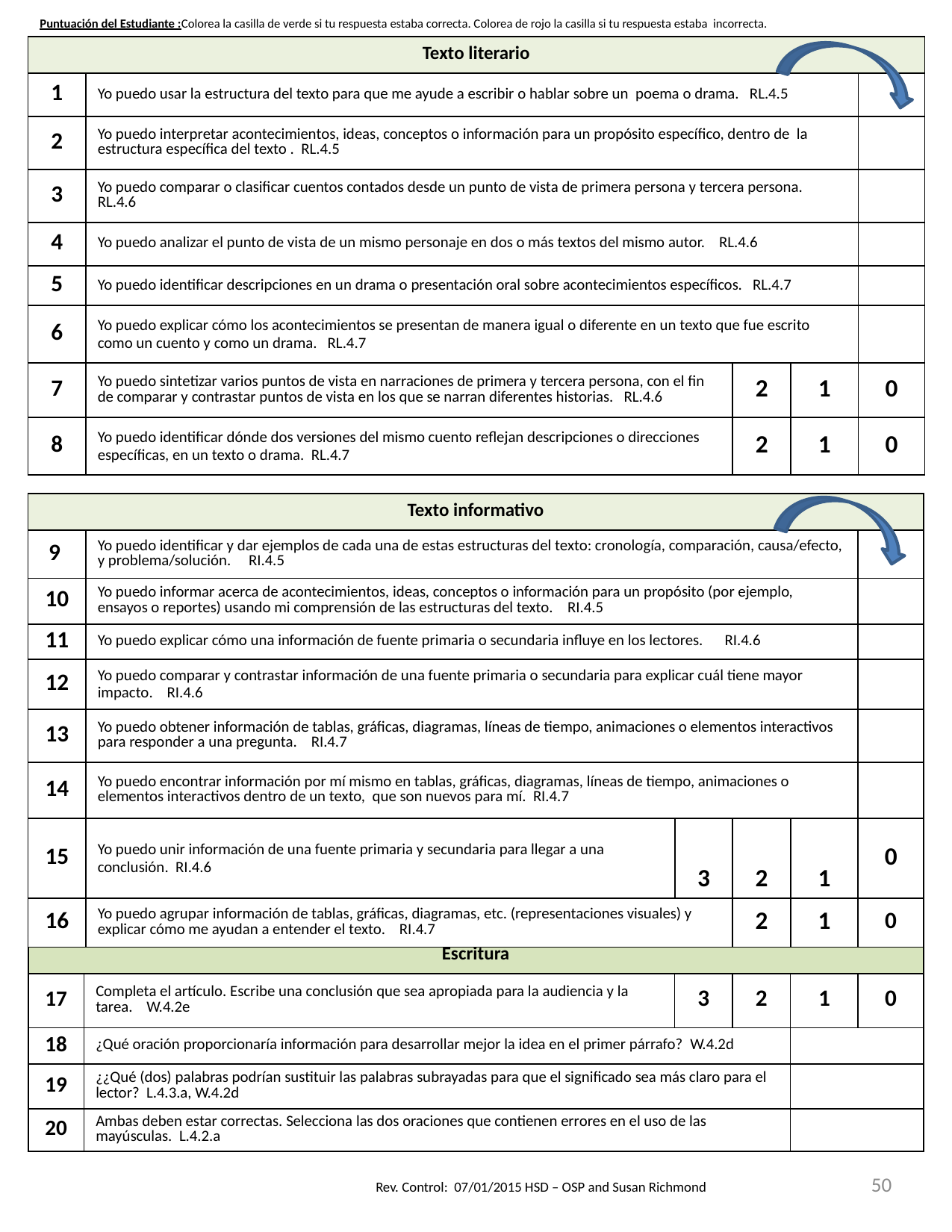

Puntuación del Estudiante :Colorea la casilla de verde si tu respuesta estaba correcta. Colorea de rojo la casilla si tu respuesta estaba  incorrecta.
| Texto literario |  |  |  |  |
| --- | --- | --- | --- | --- |
| 1 | Yo puedo usar la estructura del texto para que me ayude a escribir o hablar sobre un poema o drama. RL.4.5 |  |  |  |
| 2 | Yo puedo interpretar acontecimientos, ideas, conceptos o información para un propósito específico, dentro de la estructura específica del texto . RL.4.5 |  |  |  |
| 3 | Yo puedo comparar o clasificar cuentos contados desde un punto de vista de primera persona y tercera persona. RL.4.6 |  |  |  |
| 4 | Yo puedo analizar el punto de vista de un mismo personaje en dos o más textos del mismo autor. RL.4.6 |  |  |  |
| 5 | Yo puedo identificar descripciones en un drama o presentación oral sobre acontecimientos específicos. RL.4.7 |  |  |  |
| 6 | Yo puedo explicar cómo los acontecimientos se presentan de manera igual o diferente en un texto que fue escrito como un cuento y como un drama. RL.4.7 |  |  |  |
| 7 | Yo puedo sintetizar varios puntos de vista en narraciones de primera y tercera persona, con el fin de comparar y contrastar puntos de vista en los que se narran diferentes historias. RL.4.6 | 2 | 1 | 0 |
| 8 | Yo puedo identificar dónde dos versiones del mismo cuento reflejan descripciones o direcciones específicas, en un texto o drama. RL.4.7 | 2 | 1 | 0 |

| Texto informativo |  |  |  |  |  |
| --- | --- | --- | --- | --- | --- |
| 9 | Yo puedo identificar y dar ejemplos de cada una de estas estructuras del texto: cronología, comparación, causa/efecto, y problema/solución. RI.4.5 |  |  |  |  |
| 10 | Yo puedo informar acerca de acontecimientos, ideas, conceptos o información para un propósito (por ejemplo, ensayos o reportes) usando mi comprensión de las estructuras del texto. RI.4.5 |  |  |  |  |
| 11 | Yo puedo explicar cómo una información de fuente primaria o secundaria influye en los lectores. RI.4.6 |  |  |  |  |
| 12 | Yo puedo comparar y contrastar información de una fuente primaria o secundaria para explicar cuál tiene mayor impacto. RI.4.6 |  |  |  |  |
| 13 | Yo puedo obtener información de tablas, gráficas, diagramas, líneas de tiempo, animaciones o elementos interactivos para responder a una pregunta. RI.4.7 |  |  |  |  |
| 14 | Yo puedo encontrar información por mí mismo en tablas, gráficas, diagramas, líneas de tiempo, animaciones o elementos interactivos dentro de un texto, que son nuevos para mí. RI.4.7 |  |  |  |  |
| 15 | Yo puedo unir información de una fuente primaria y secundaria para llegar a una conclusión. RI.4.6 | 3 | 2 | 1 | 0 |
| 16 | Yo puedo agrupar información de tablas, gráficas, diagramas, etc. (representaciones visuales) y explicar cómo me ayudan a entender el texto. RI.4.7 |  | 2 | 1 | 0 |

| Escritura |  |  |  |  |  |
| --- | --- | --- | --- | --- | --- |
| 17 | Completa el artículo. Escribe una conclusión que sea apropiada para la audiencia y la tarea. W.4.2e | 3 | 2 | 1 | 0 |
| 18 | ¿Qué oración proporcionaría información para desarrollar mejor la idea en el primer párrafo? W.4.2d |  |  |  |  |
| 19 | ¿¿Qué (dos) palabras podrían sustituir las palabras subrayadas para que el significado sea más claro para el lector? L.4.3.a, W.4.2d |  |  |  |  |
| 20 | Ambas deben estar correctas. Selecciona las dos oraciones que contienen errores en el uso de las mayúsculas. L.4.2.a |  |  |  |  |
50